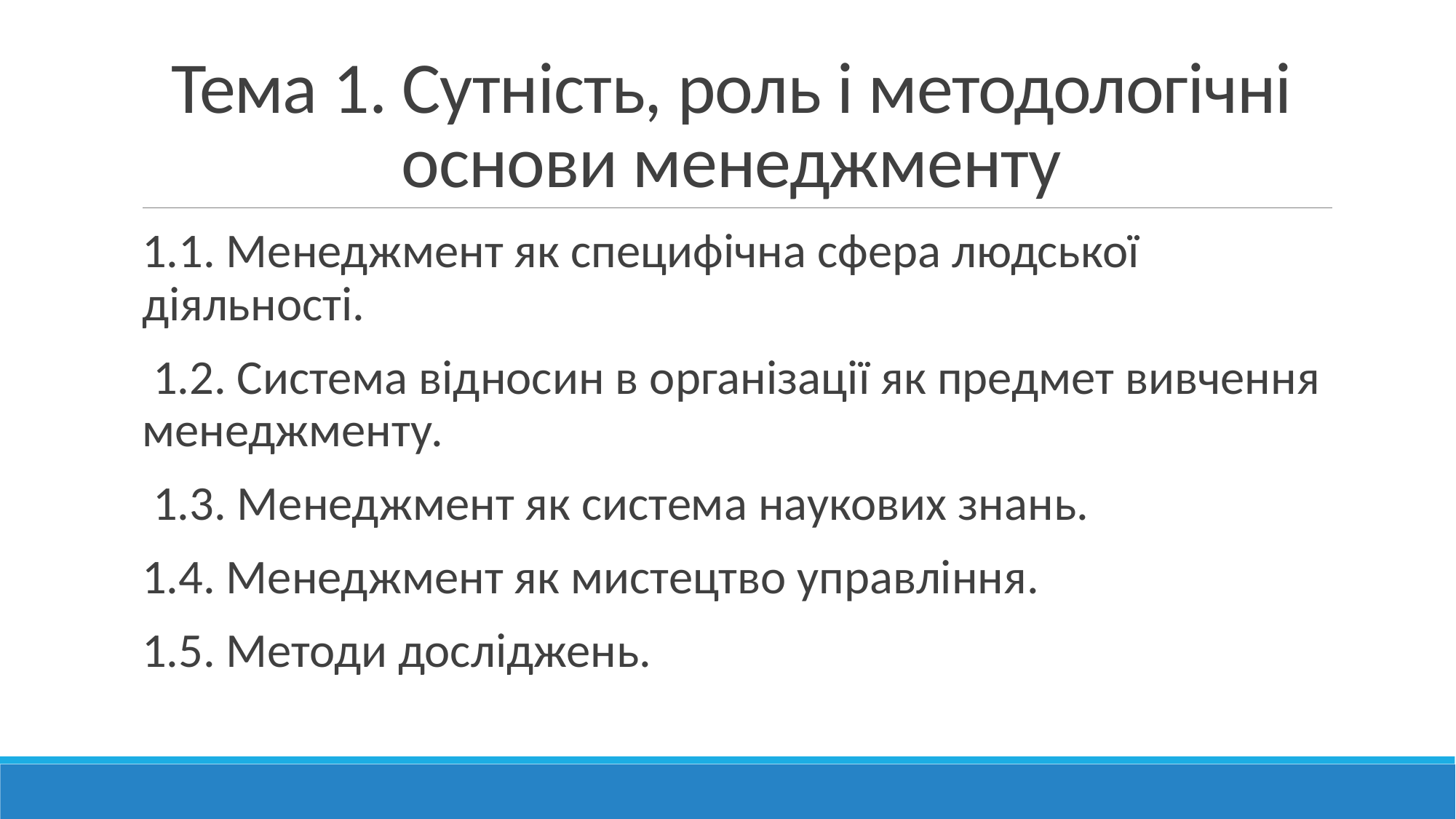

# Тема 1. Сутність, роль і методологічні основи менеджменту
1.1. Менеджмент як специфічна сфера людської діяльності.
 1.2. Система відносин в організації як предмет вивчення менеджменту.
 1.3. Менеджмент як система наукових знань.
1.4. Менеджмент як мистецтво управління.
1.5. Методи досліджень.